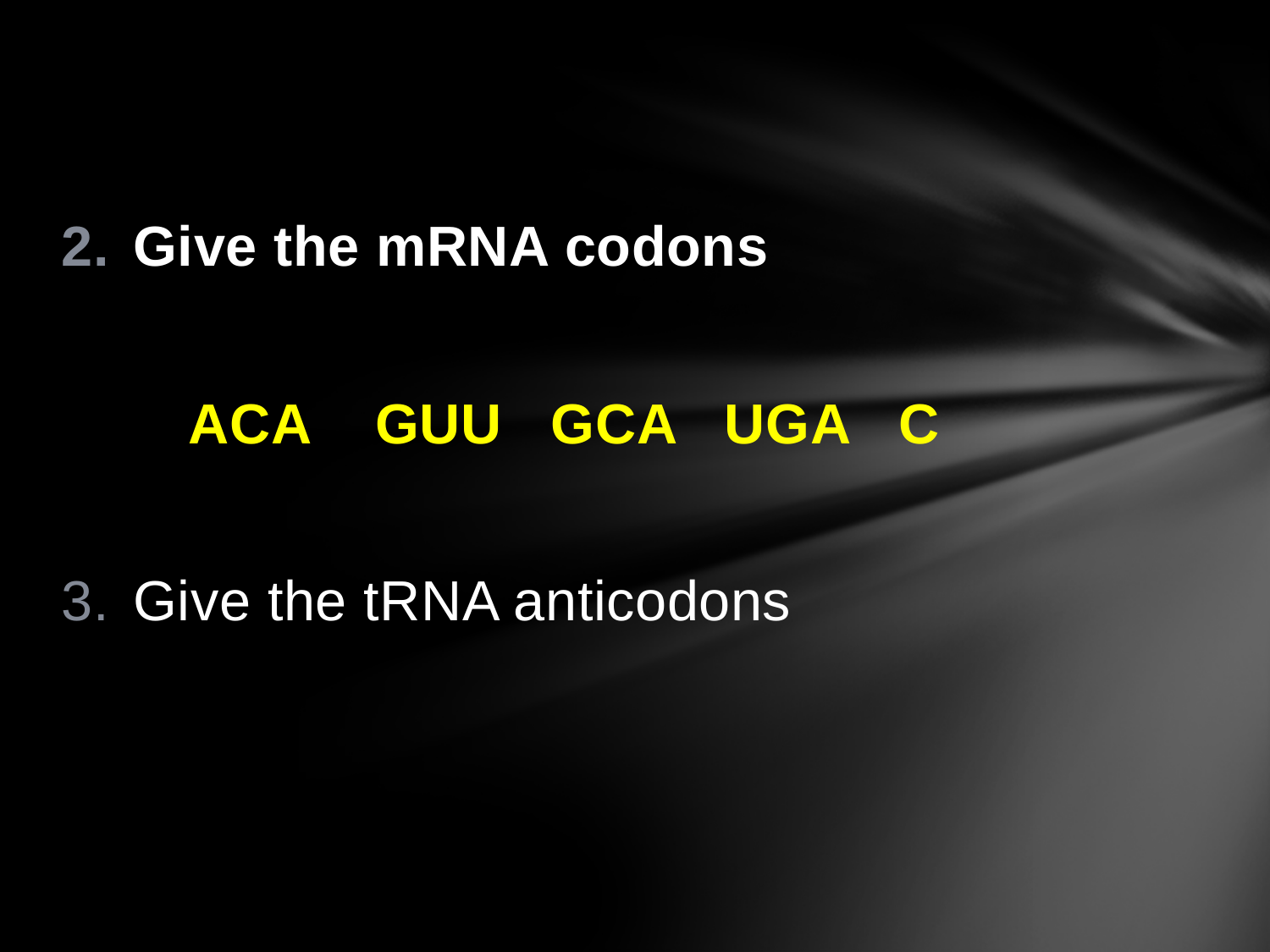

Give the mRNA codons

	ACA    GUU   GCA   UGA   C

Give the tRNA anticodons